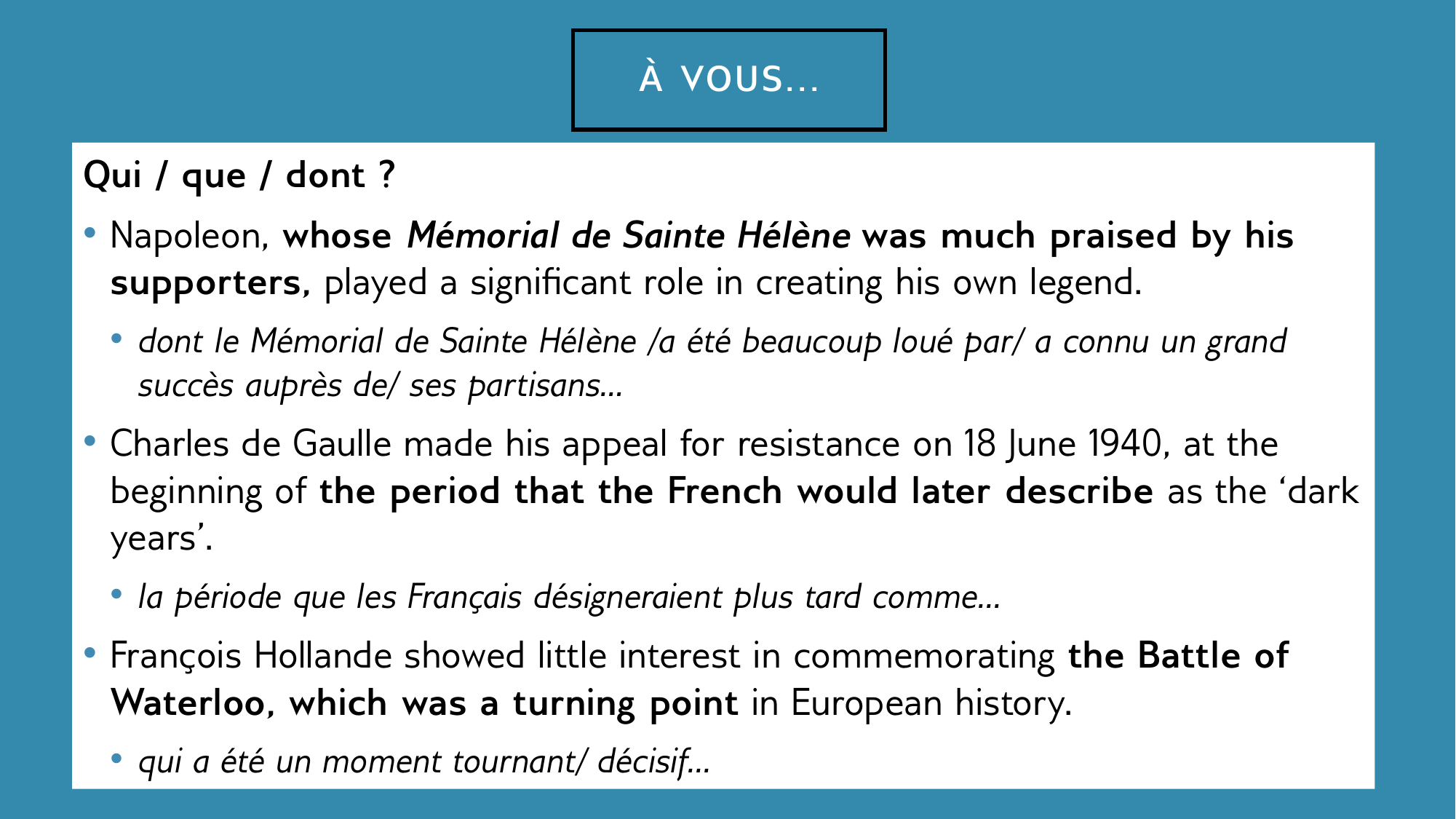

À vous...
Qui / que / dont ?
Napoleon, whose Mémorial de Sainte Hélène was much praised by his supporters, played a significant role in creating his own legend.
dont le Mémorial de Sainte Hélène /a été beaucoup loué par/ a connu un grand succès auprès de/ ses partisans…
Charles de Gaulle made his appeal for resistance on 18 June 1940, at the beginning of the period that the French would later describe as the ‘dark years’.
la période que les Français désigneraient plus tard comme...
François Hollande showed little interest in commemorating the Battle of Waterloo, which was a turning point in European history.
qui a été un moment tournant/ décisif...